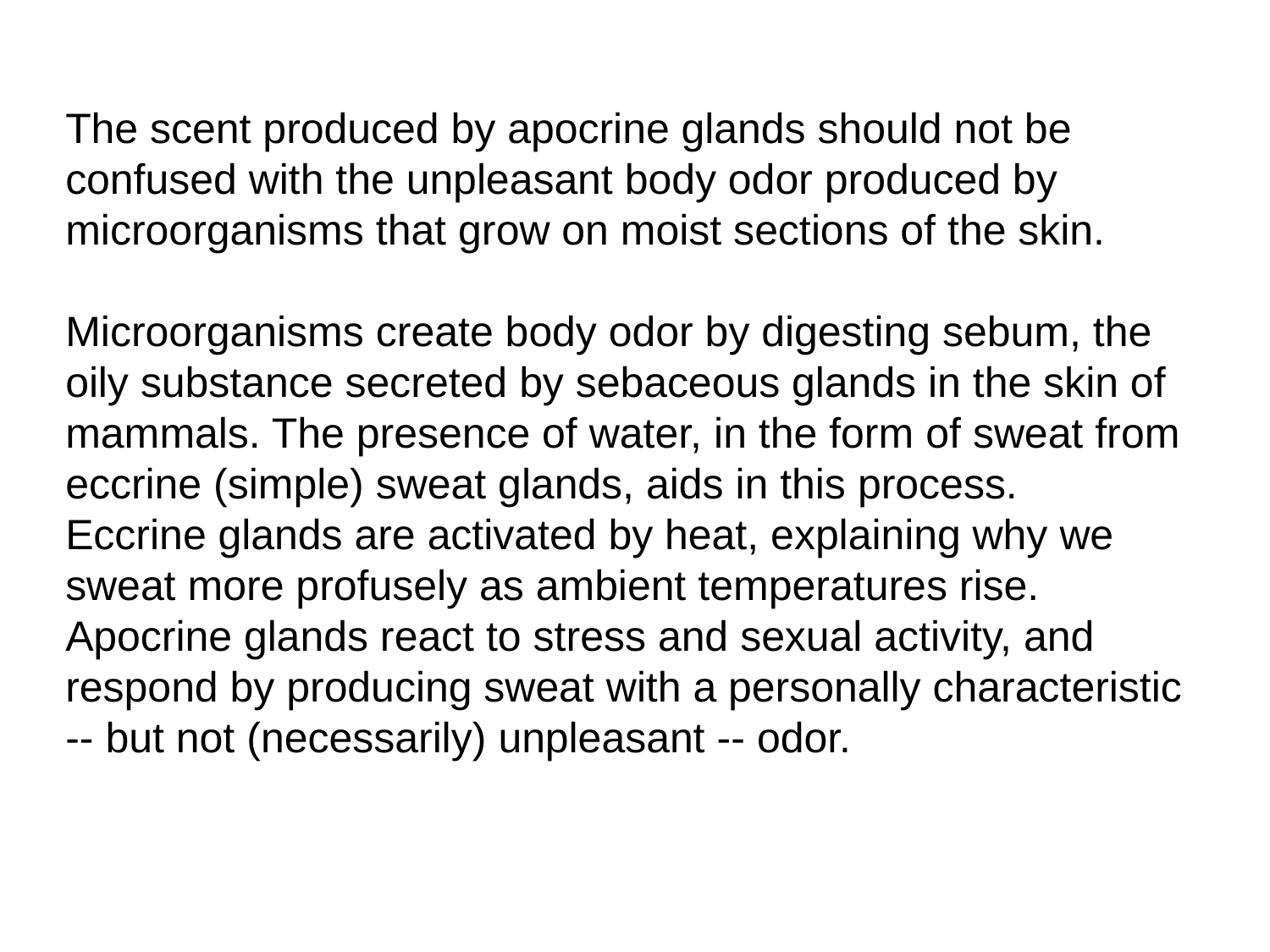

The scent produced by apocrine glands should not be confused with the unpleasant body odor produced by microorganisms that grow on moist sections of the skin.

Microorganisms create body odor by digesting sebum, the oily substance secreted by sebaceous glands in the skin of mammals. The presence of water, in the form of sweat from eccrine (simple) sweat glands, aids in this process.
Eccrine glands are activated by heat, explaining why we sweat more profusely as ambient temperatures rise. Apocrine glands react to stress and sexual activity, and respond by producing sweat with a personally characteristic -- but not (necessarily) unpleasant -- odor.